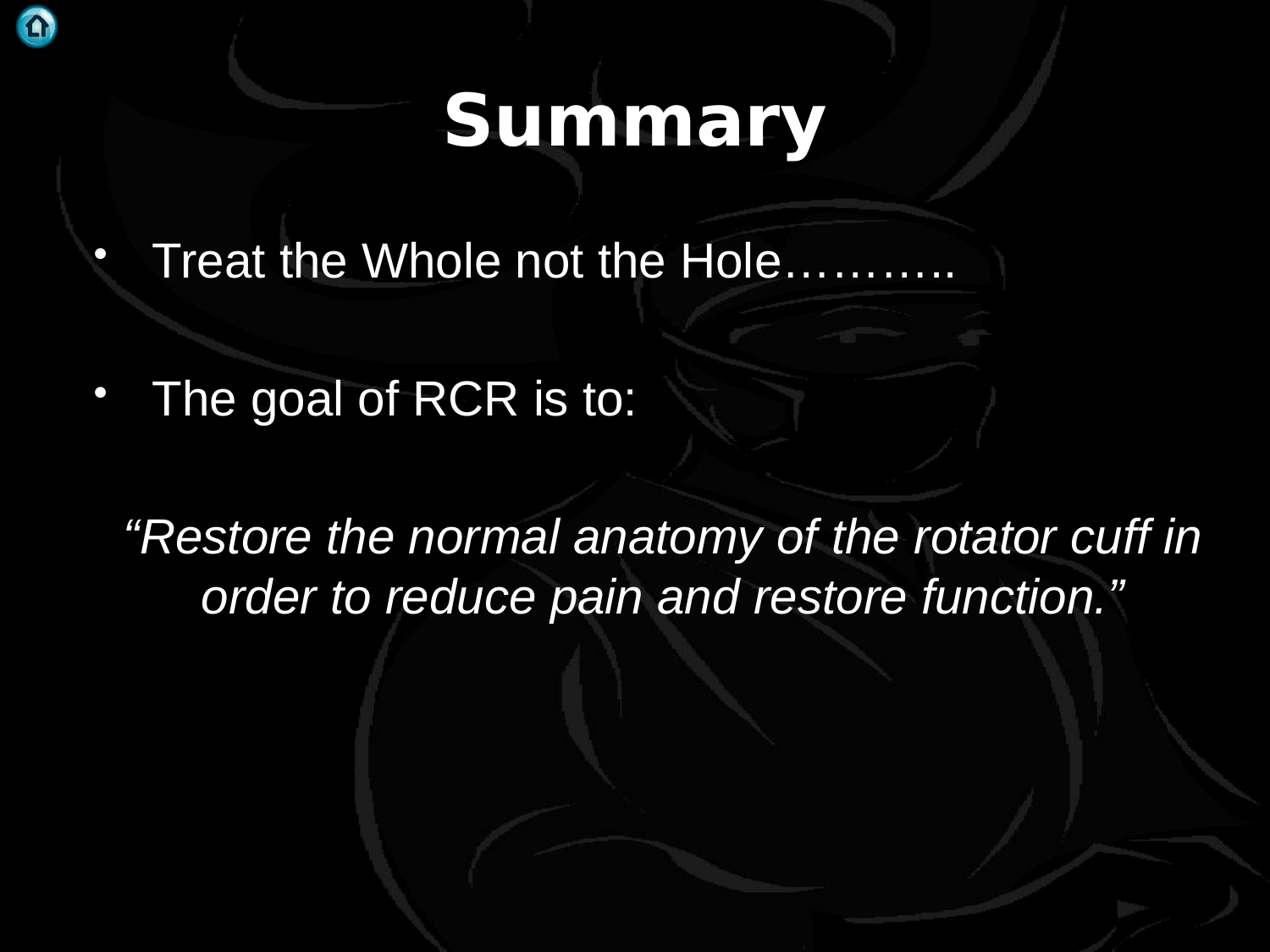

# Summary
Treat the Whole not the Hole………..

The goal of RCR is to:

“Restore the normal anatomy of the rotator cuff in order to reduce pain and restore function.”